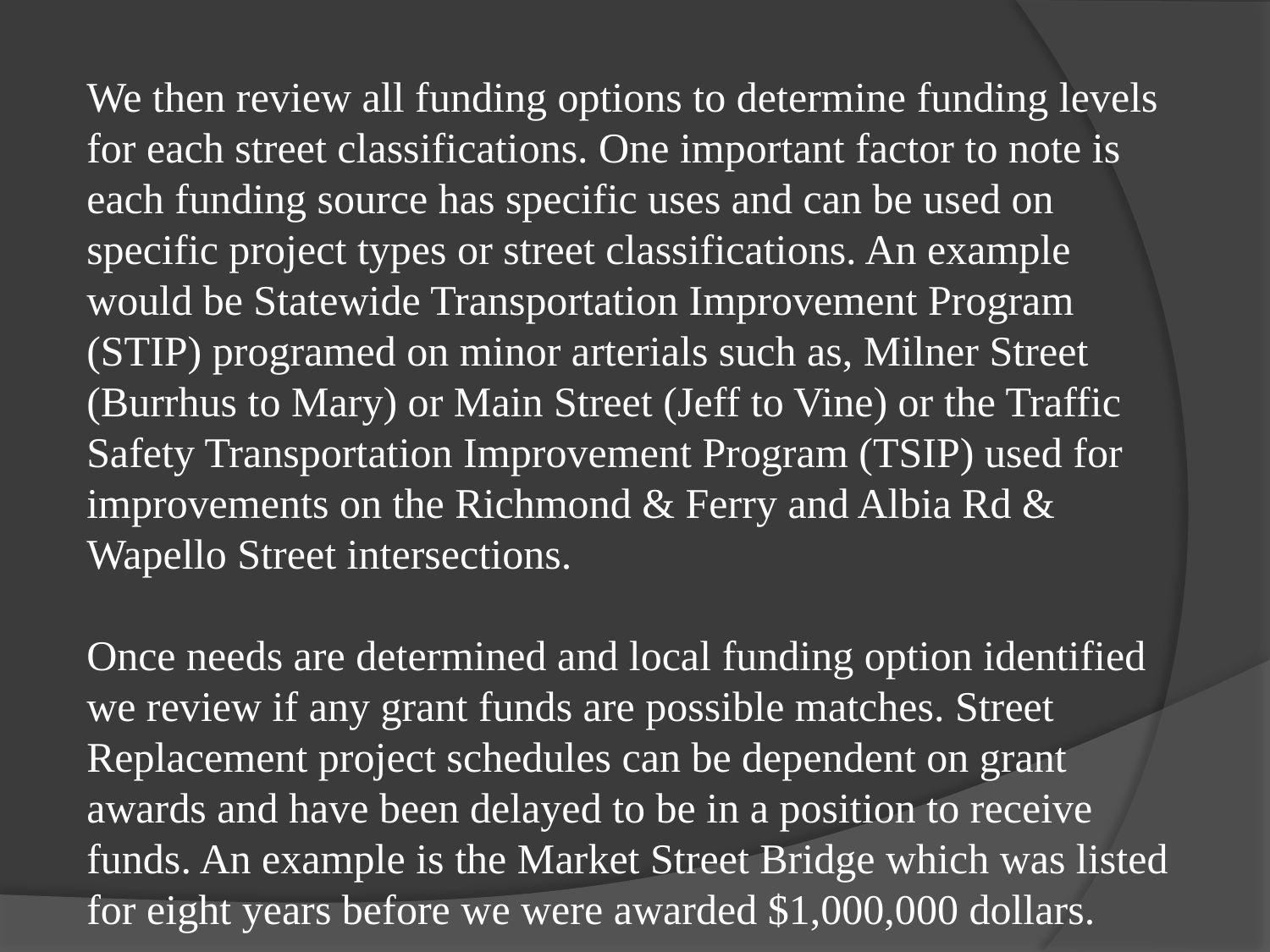

We then review all funding options to determine funding levels for each street classifications. One important factor to note is each funding source has specific uses and can be used on specific project types or street classifications. An example would be Statewide Transportation Improvement Program (STIP) programed on minor arterials such as, Milner Street (Burrhus to Mary) or Main Street (Jeff to Vine) or the Traffic Safety Transportation Improvement Program (TSIP) used for improvements on the Richmond & Ferry and Albia Rd & Wapello Street intersections.

Once needs are determined and local funding option identified we review if any grant funds are possible matches. Street Replacement project schedules can be dependent on grant awards and have been delayed to be in a position to receive funds. An example is the Market Street Bridge which was listed for eight years before we were awarded $1,000,000 dollars.